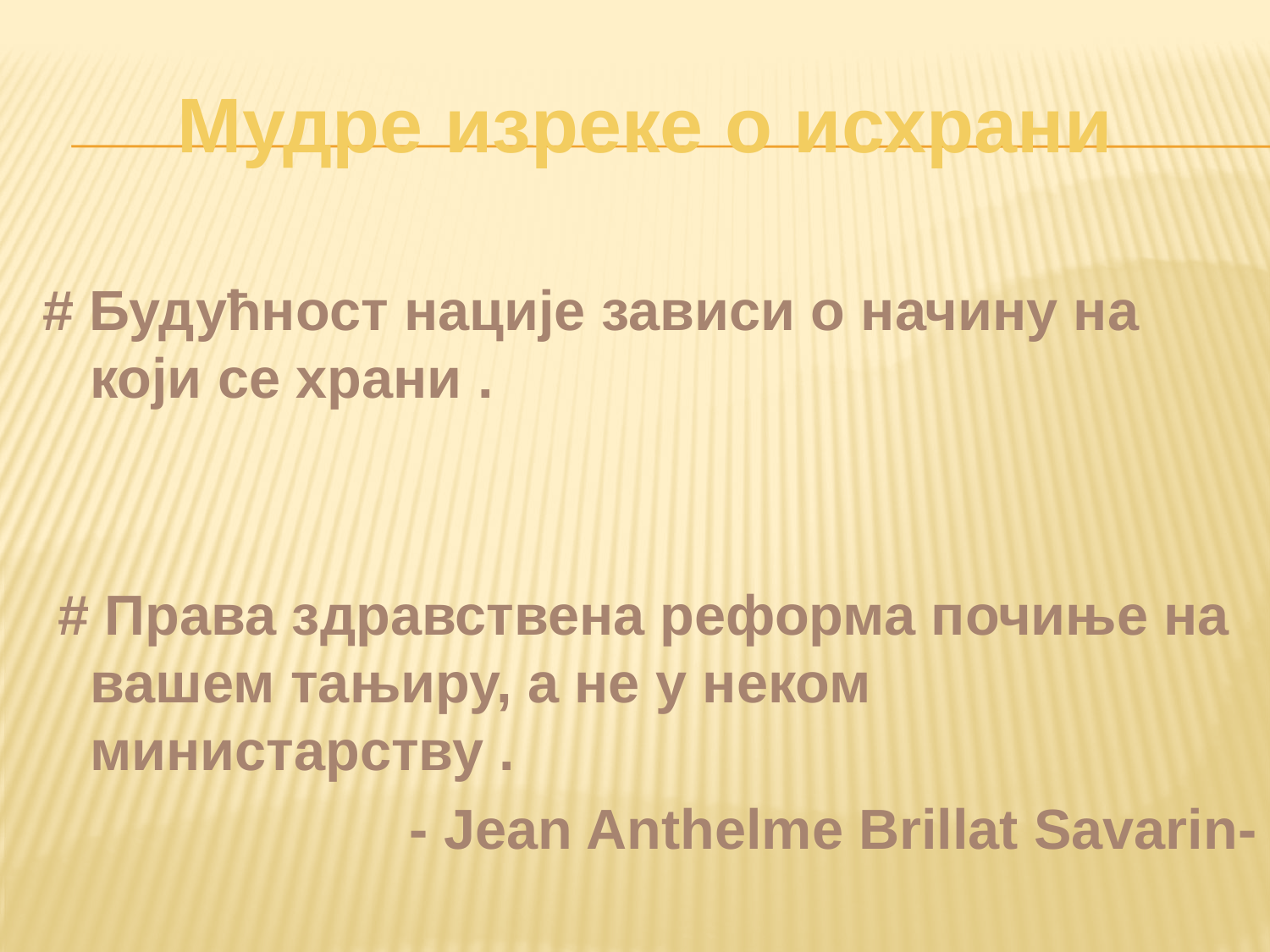

# Мудре изреке о исхрани
# Будућност нације зависи о начину на који се храни .

 # Права здравствена реформа почиње на вашем тањиру, а не у неком министарству .
 - Jean Anthelme Brillat Savarin-